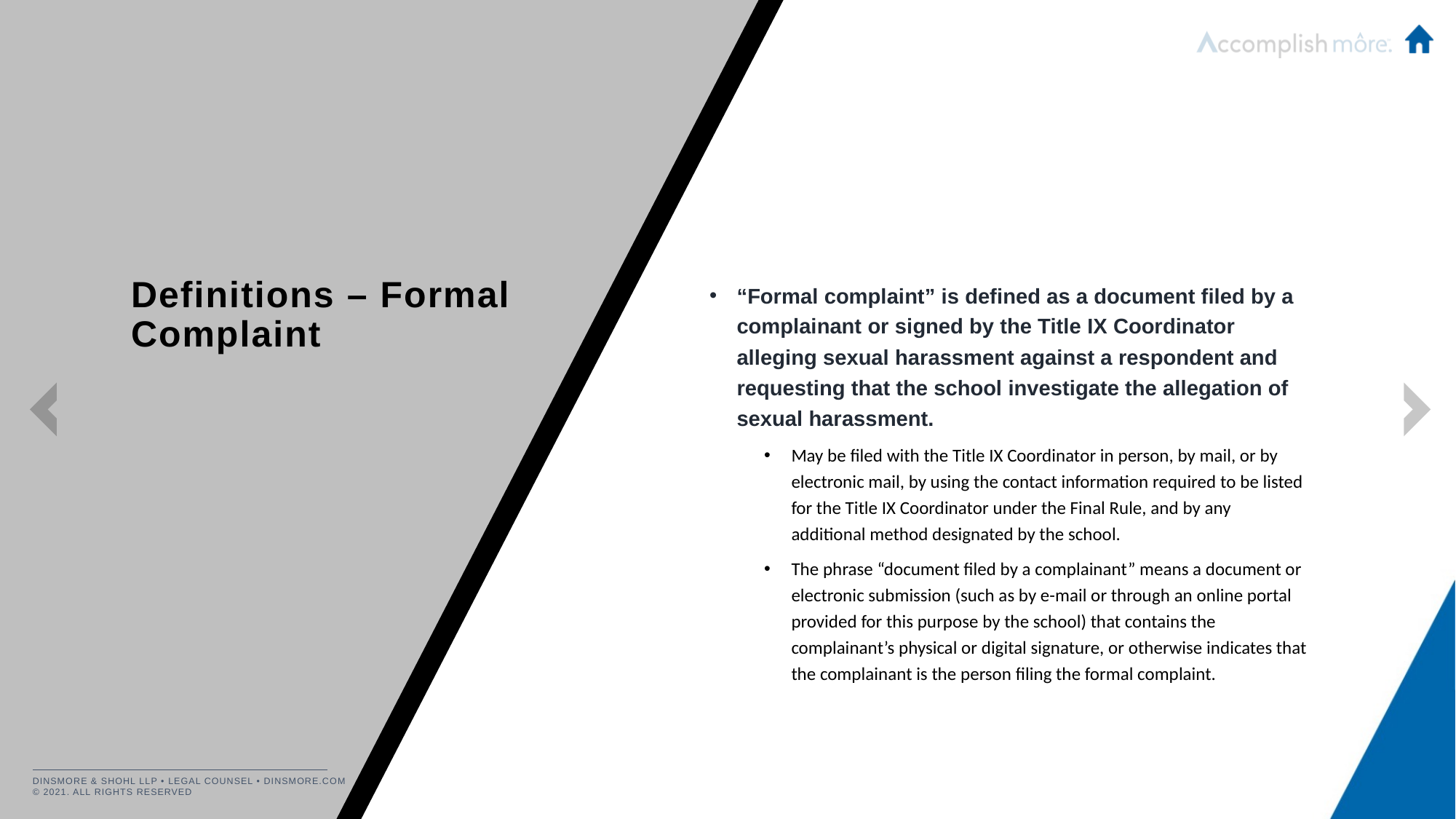

“Formal complaint” is defined as a document filed by a complainant or signed by the Title IX Coordinator alleging sexual harassment against a respondent and requesting that the school investigate the allegation of sexual harassment.
May be filed with the Title IX Coordinator in person, by mail, or by electronic mail, by using the contact information required to be listed for the Title IX Coordinator under the Final Rule, and by any additional method designated by the school.
The phrase “document filed by a complainant” means a document or electronic submission (such as by e-mail or through an online portal provided for this purpose by the school) that contains the complainant’s physical or digital signature, or otherwise indicates that the complainant is the person filing the formal complaint.
# Definitions – Formal Complaint